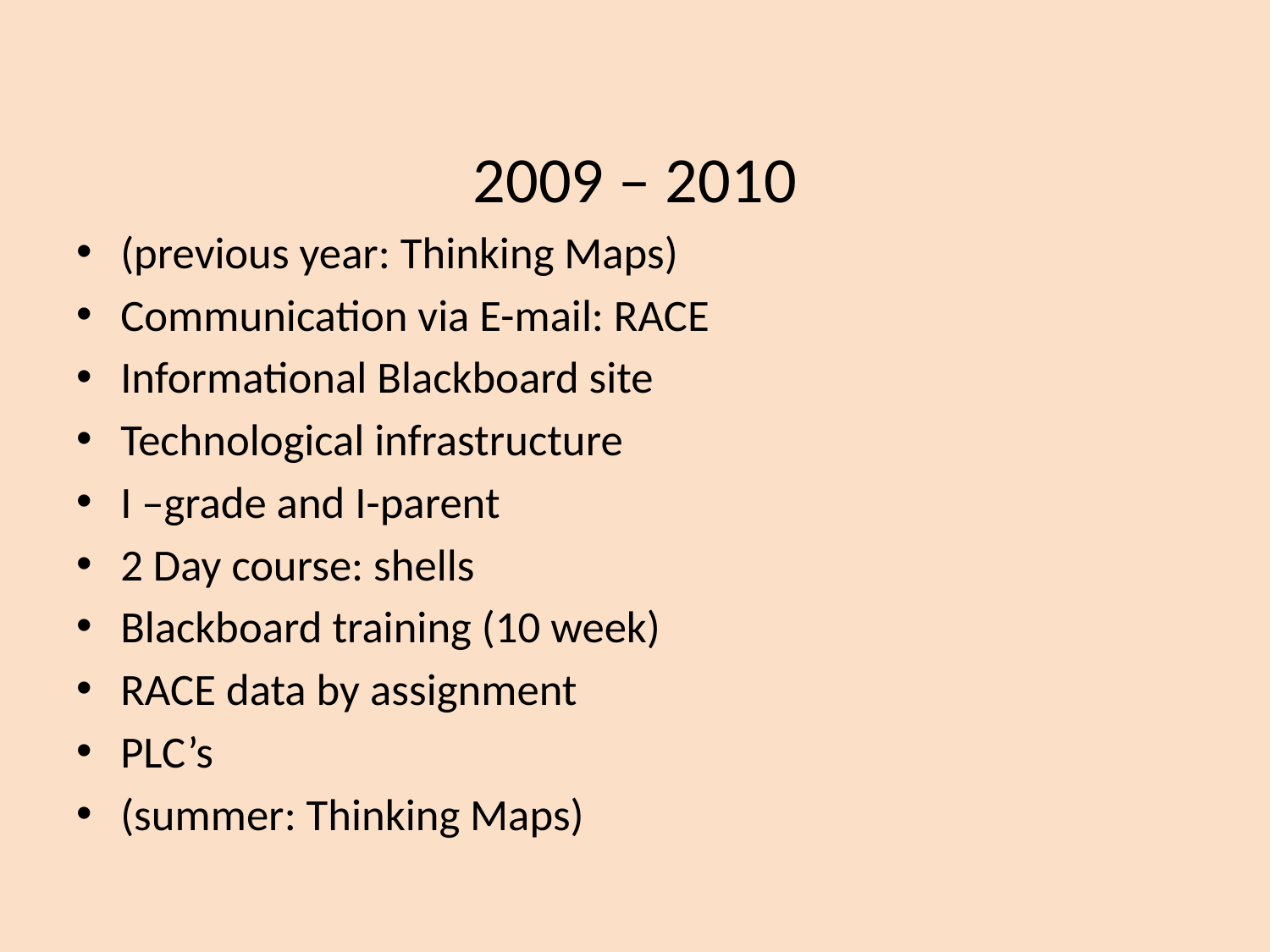

2009 – 2010
(previous year: Thinking Maps)
Communication via E-mail: RACE
Informational Blackboard site
Technological infrastructure
I –grade and I-parent
2 Day course: shells
Blackboard training (10 week)
RACE data by assignment
PLC’s
(summer: Thinking Maps)